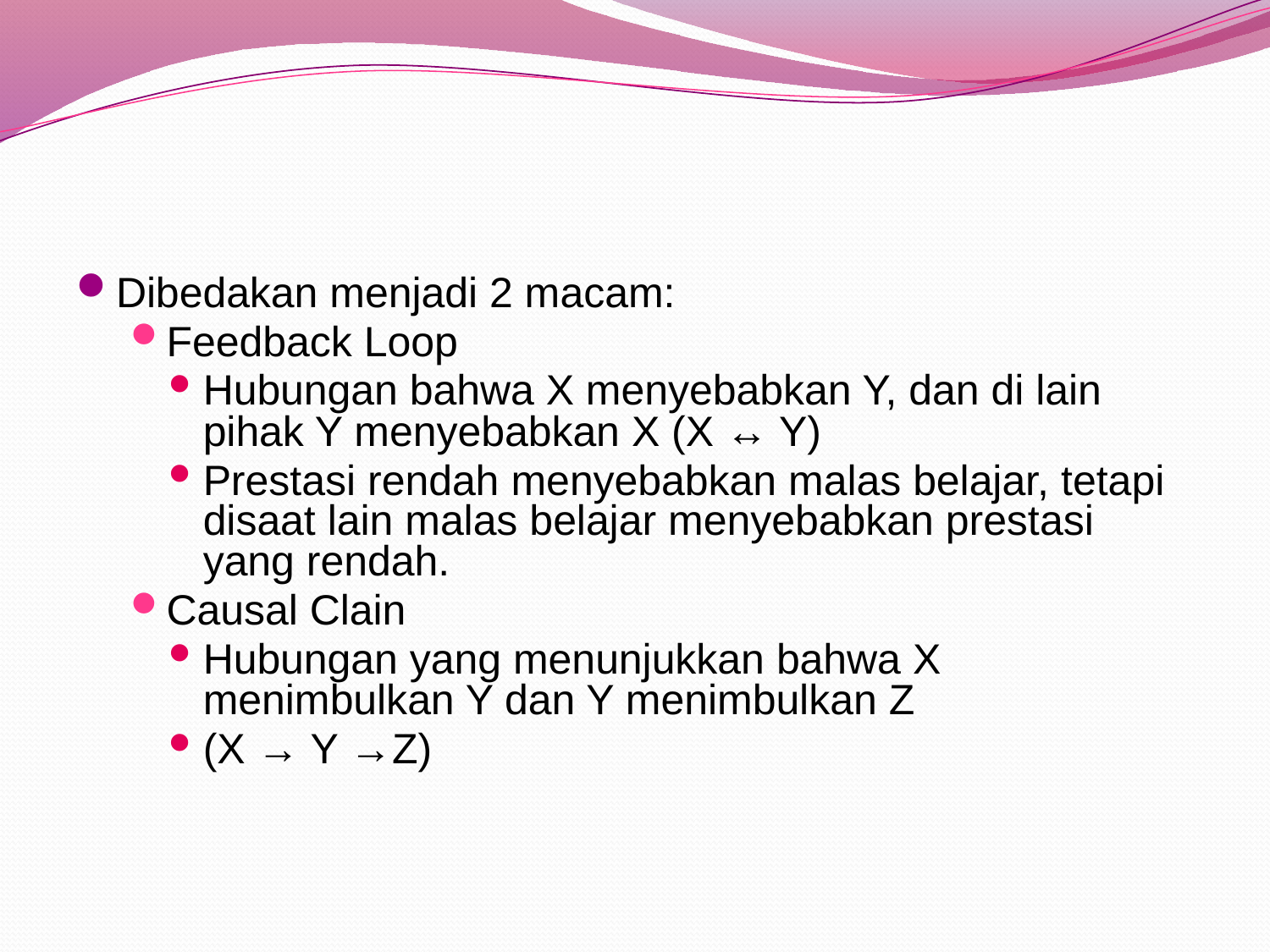

#
Dibedakan menjadi 2 macam:
Feedback Loop
Hubungan bahwa X menyebabkan Y, dan di lain pihak Y menyebabkan X (X ↔ Y)
Prestasi rendah menyebabkan malas belajar, tetapi disaat lain malas belajar menyebabkan prestasi yang rendah.
Causal Clain
Hubungan yang menunjukkan bahwa X menimbulkan Y dan Y menimbulkan Z
(X → Y →Z)